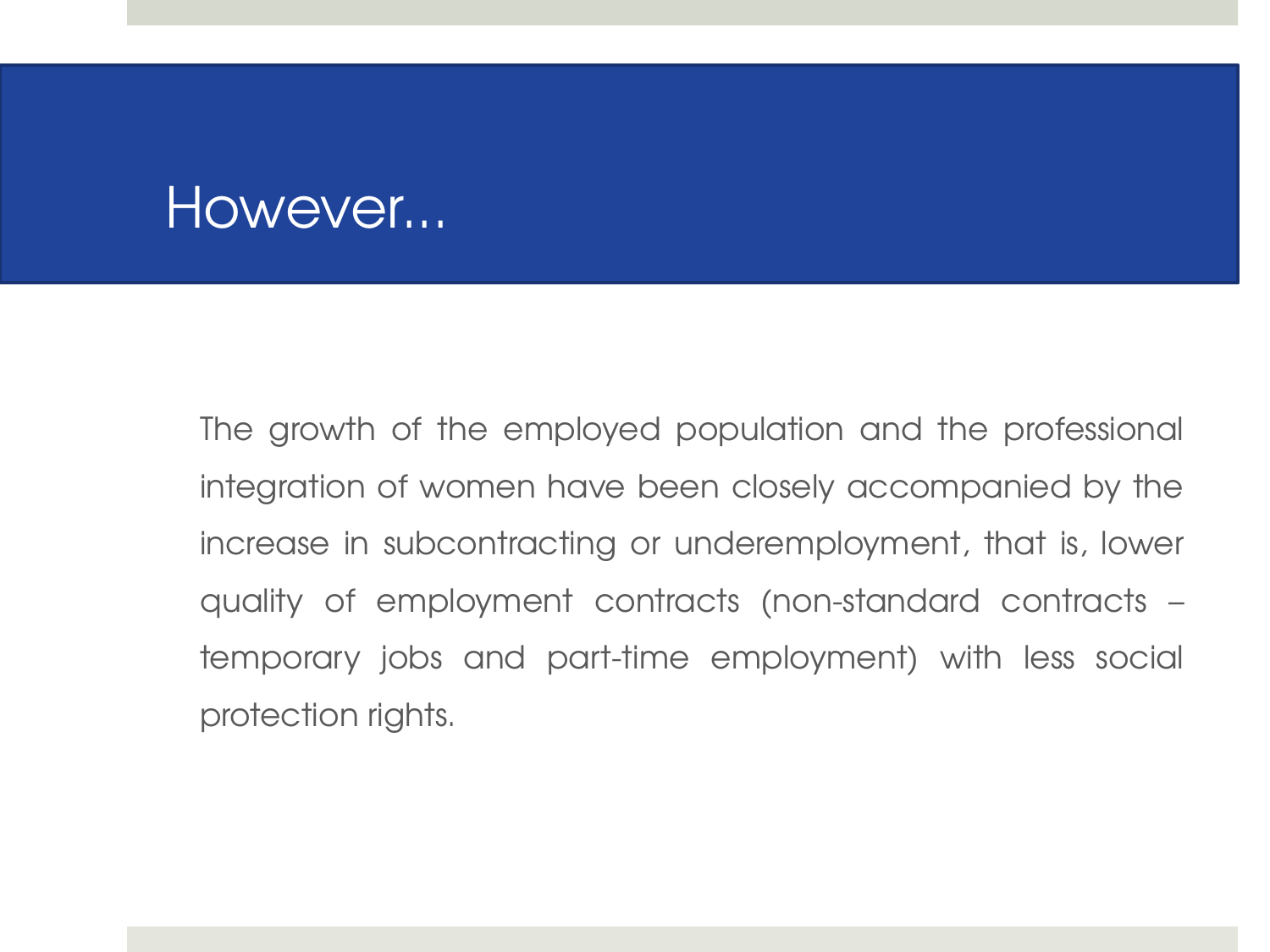

# However...

The growth of the employed population and the professional integration of women have been closely accompanied by the increase in subcontracting or underemployment, that is, lower quality of employment contracts (non-standard contracts – temporary jobs and part-time employment) with less social protection rights.